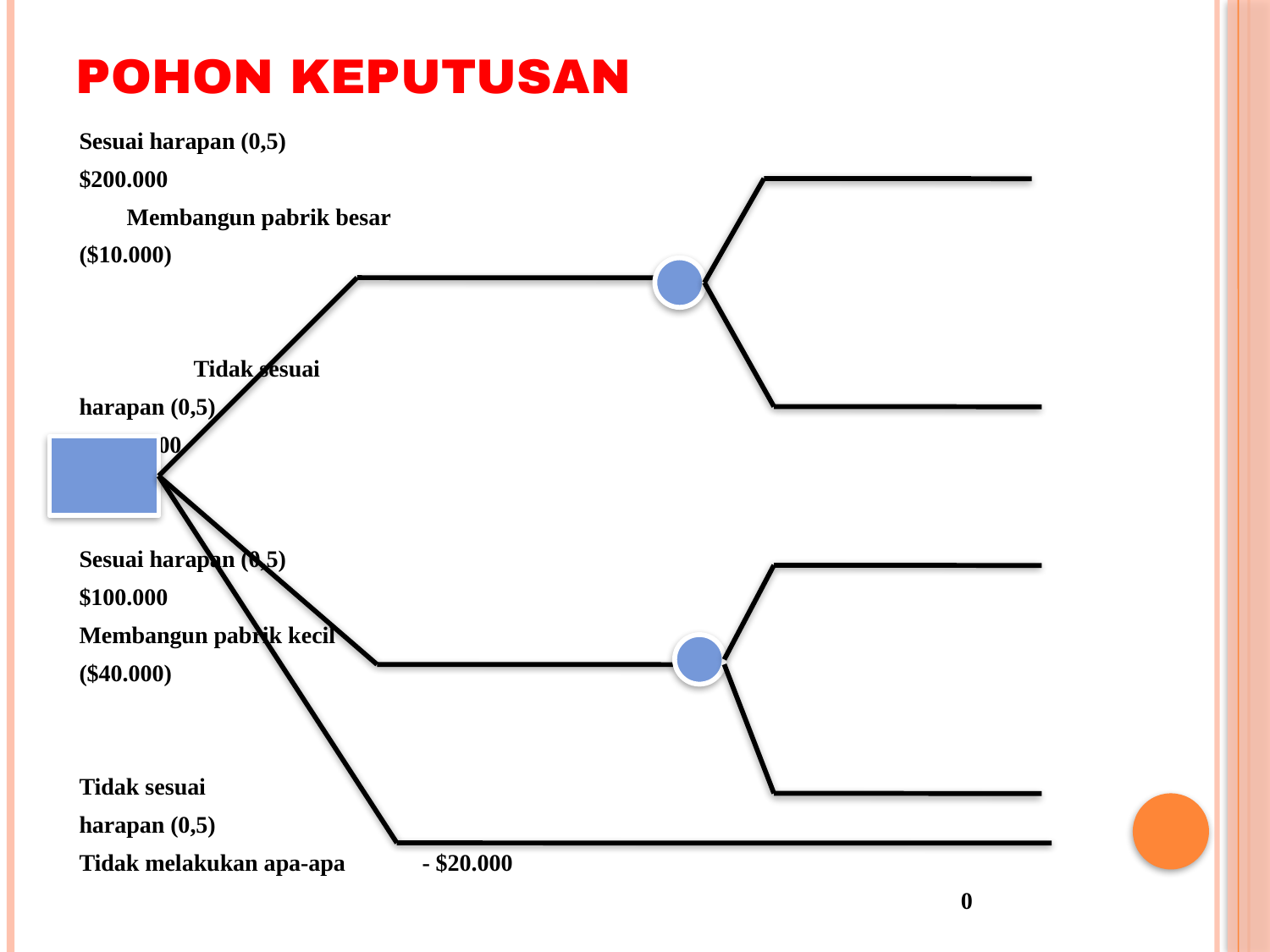

# Pohon Keputusan
							Sesuai harapan (0,5)
									$200.000
			        Membangun pabrik besar
				($10.000)

						              	Tidak sesuai
							harapan (0,5)
									- $180.000

							Sesuai harapan (0,5)
									$100.000
				Membangun pabrik kecil
				($40.000)

							Tidak sesuai
							harapan (0,5)
				Tidak melakukan apa-apa			- $20.000
                                                                                                                                                           0